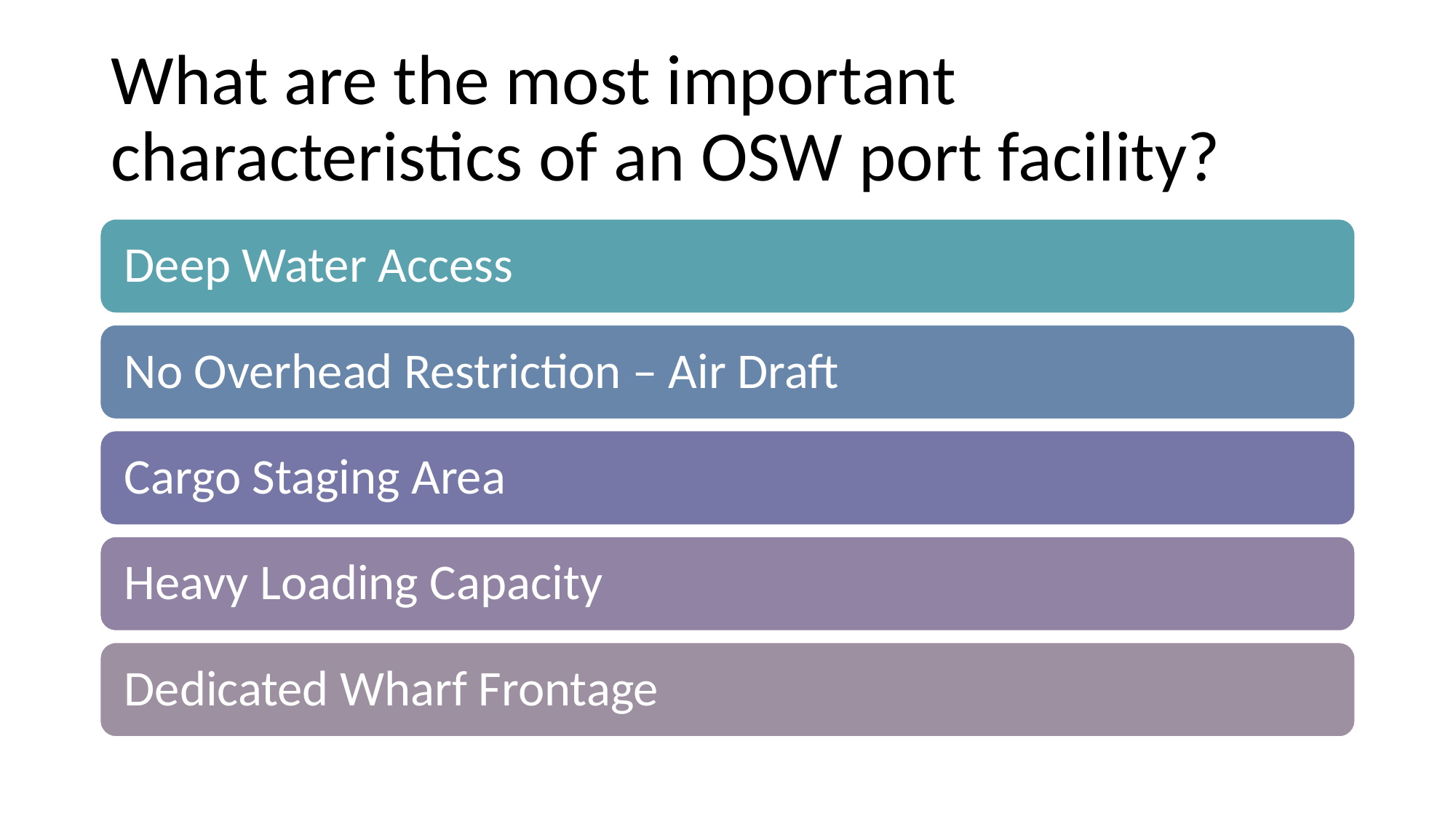

# What are the most important characteristics of an OSW port facility?
Deep Water Access
No Overhead Restriction – Air Draft
Cargo Staging Area
Heavy Loading Capacity
Dedicated Wharf Frontage